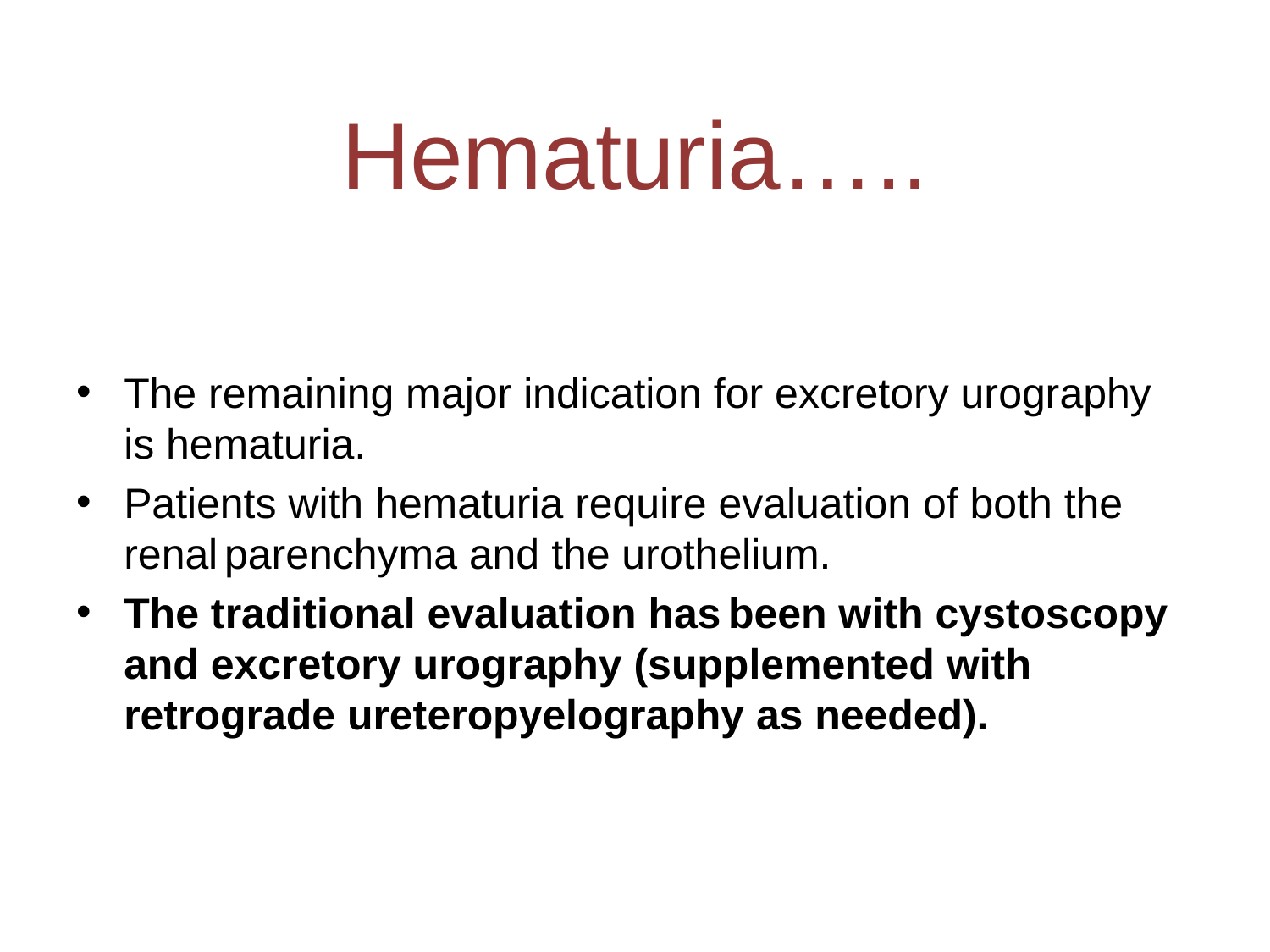

# Hematuria…..
The remaining major indication for excretory urography is hematuria.
Patients with hematuria require evaluation of both the renal parenchyma and the urothelium.
The traditional evaluation has been with cystoscopy and excretory urography (supplemented with retrograde ureteropyelography as needed).